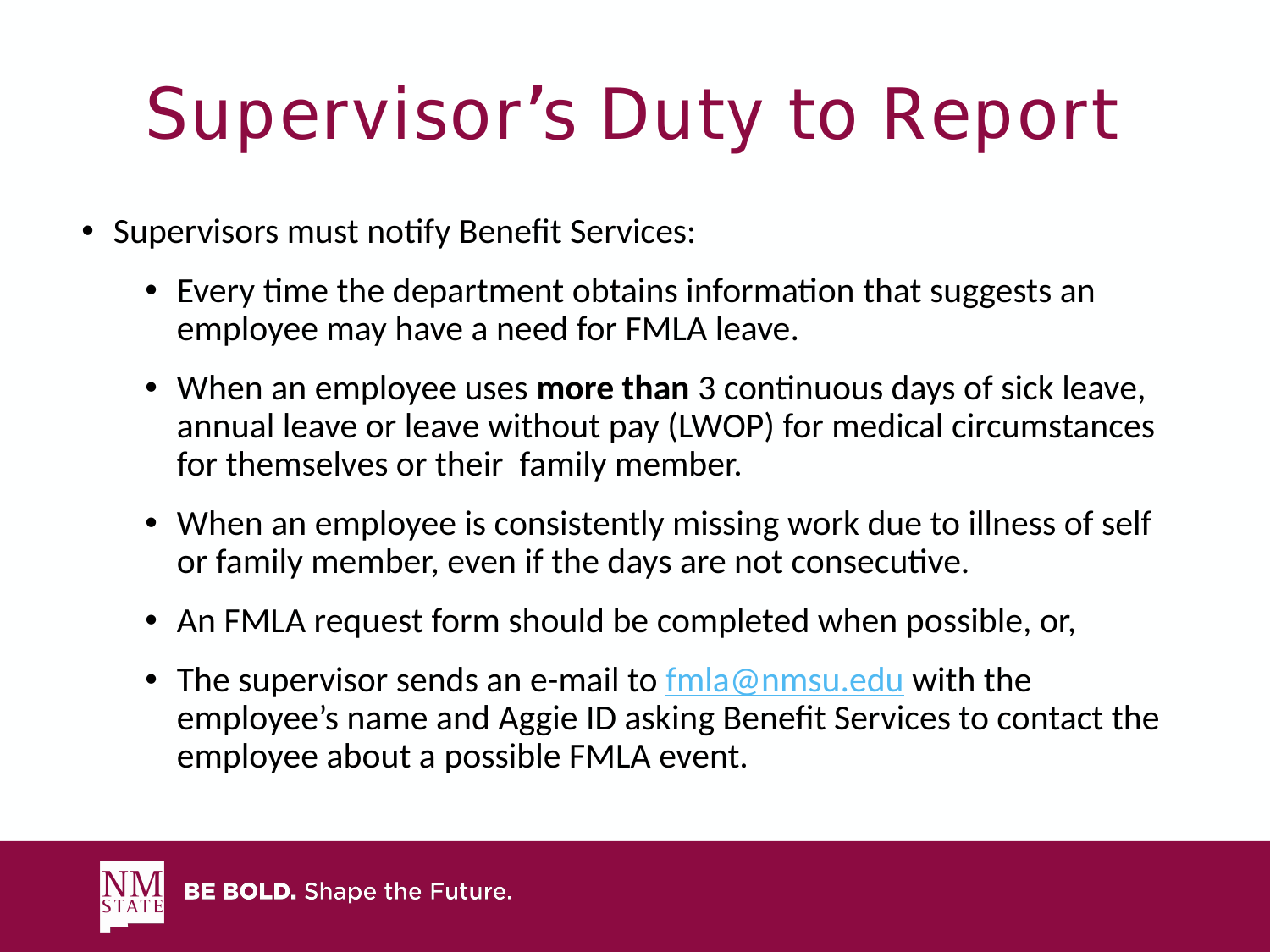

# Supervisor’s Duty to Report
Supervisors must notify Benefit Services:
Every time the department obtains information that suggests an employee may have a need for FMLA leave.
When an employee uses more than 3 continuous days of sick leave, annual leave or leave without pay (LWOP) for medical circumstances for themselves or their  family member.
When an employee is consistently missing work due to illness of self or family member, even if the days are not consecutive.
An FMLA request form should be completed when possible, or,
The supervisor sends an e-mail to fmla@nmsu.edu with the employee’s name and Aggie ID asking Benefit Services to contact the employee about a possible FMLA event.